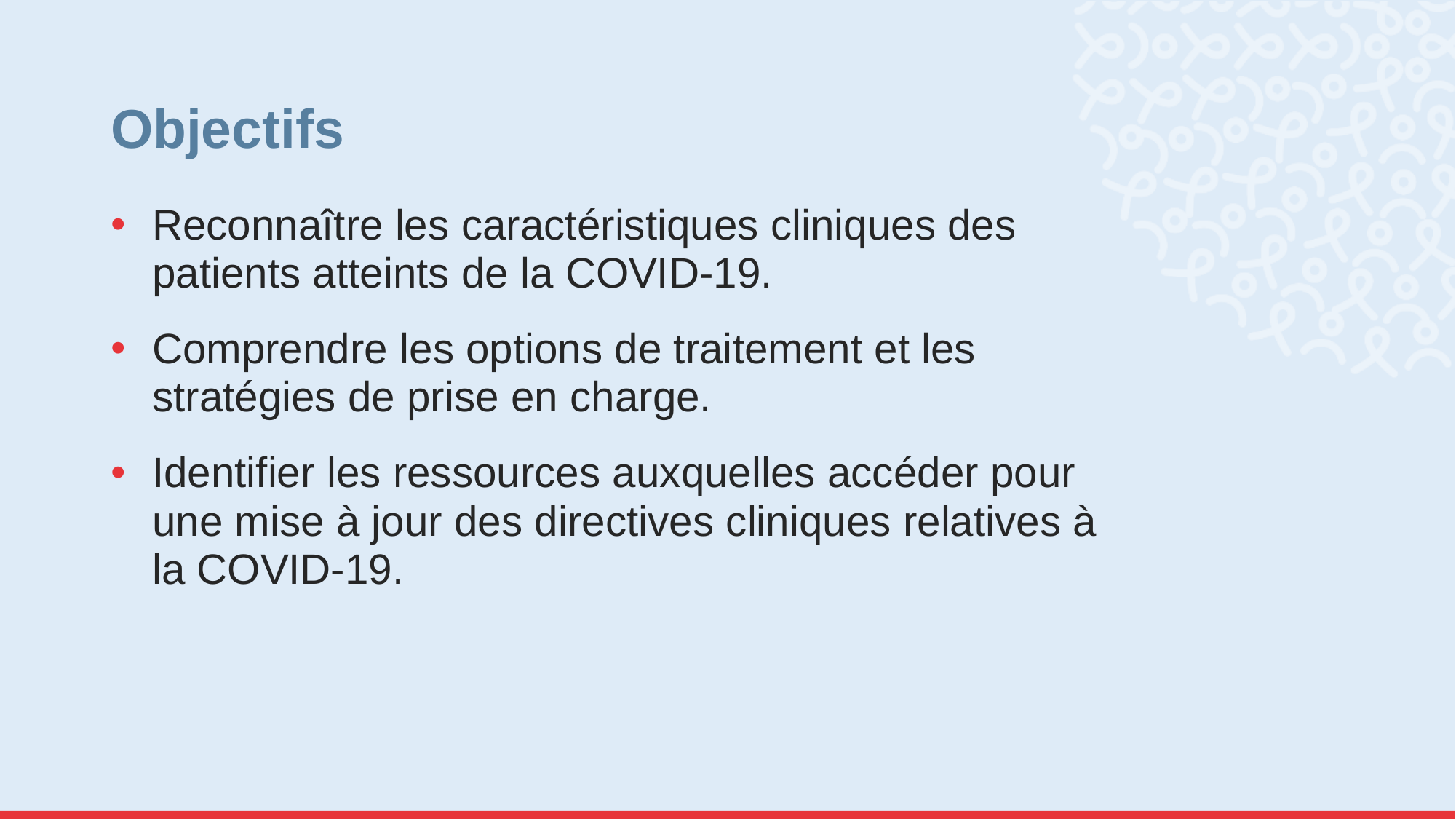

# Objectifs
Reconnaître les caractéristiques cliniques des patients atteints de la COVID-19.
Comprendre les options de traitement et les stratégies de prise en charge.
Identifier les ressources auxquelles accéder pour une mise à jour des directives cliniques relatives à la COVID-19.